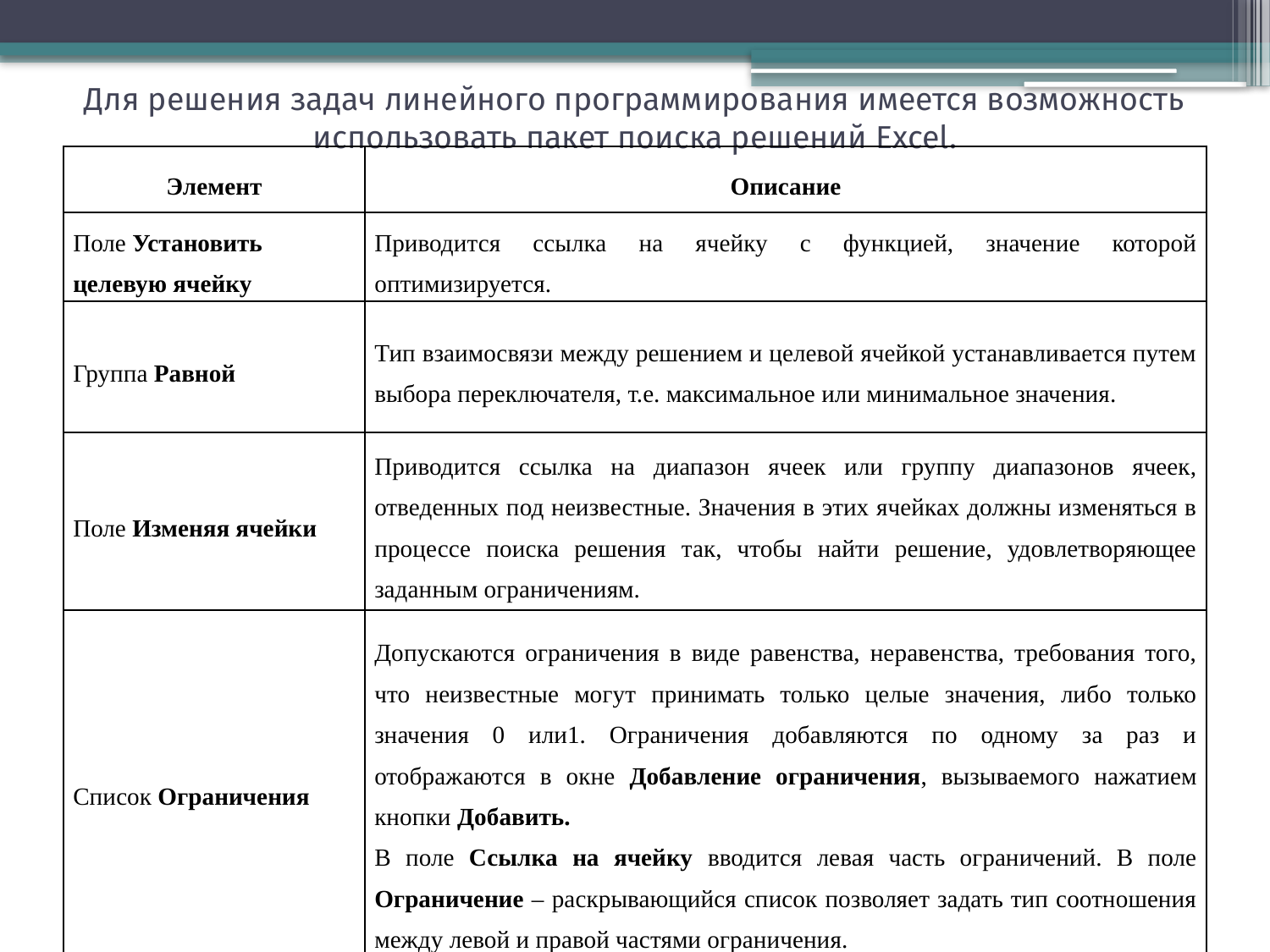

# Для решения задач линейного программирования имеется возможность использовать пакет поиска решений Excel.
| Элемент | Описание |
| --- | --- |
| Поле Установить целевую ячейку | Приводится ссылка на ячейку с функцией, значение которой оптимизируется. |
| Группа Равной | Тип взаимосвязи между решением и целевой ячейкой устанавливается путем выбора переключателя, т.е. максимальное или минимальное значения. |
| Поле Изменяя ячейки | Приводится ссылка на диапазон ячеек или группу диапазонов ячеек, отведенных под неизвестные. Значения в этих ячейках должны изменяться в процессе поиска решения так, чтобы найти решение, удовлетворяющее заданным ограничениям. |
| Список Ограничения | Допускаются ограничения в виде равенства, неравенства, требования того, что неизвестные могут принимать только целые значения, либо только значения 0 или1. Ограничения добавляются по одному за раз и отображаются в окне Добавление ограничения, вызываемого нажатием кнопки Добавить. В поле Ссылка на ячейку вводится левая часть ограничений. В поле Ограничение – раскрывающийся список позволяет задать тип соотношения между левой и правой частями ограничения. |